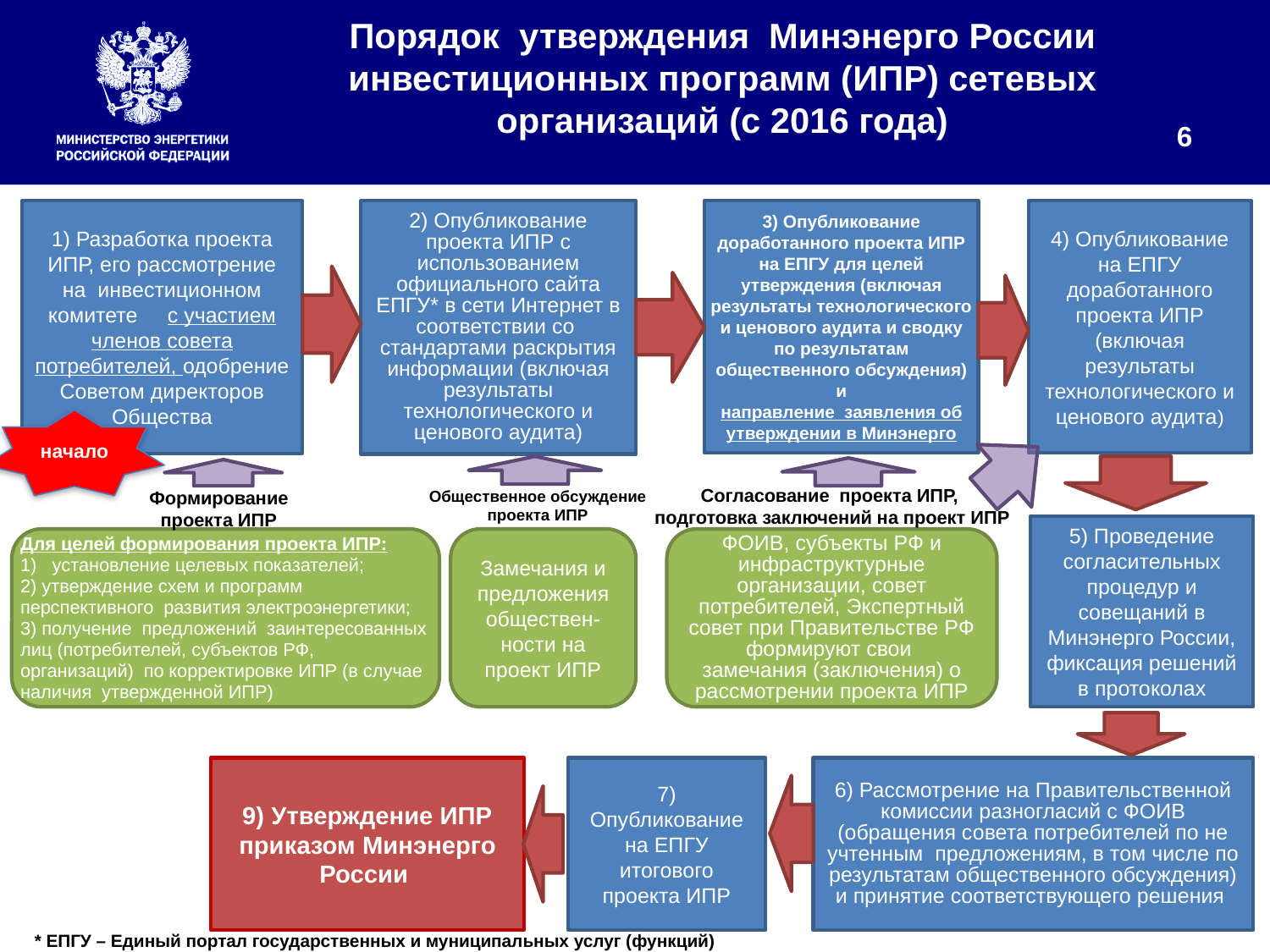

# Порядок  утверждения  Минэнерго России инвестиционных программ (ИПР) сетевых организаций (с 2016 года)
6
1) Разработка проекта ИПР, его рассмотрение на  инвестиционном комитете     с участием членов совета потребителей, одобрение Советом директоров Общества
2) Опубликование проекта ИПР с использованием официального сайта ЕПГУ* в сети Интернет в соответствии со  стандартами раскрытия информации (включая результаты технологического и ценового аудита)
3) Опубликование доработанного проекта ИПР на ЕПГУ для целей утверждения (включая результаты технологического и ценового аудита и сводку по результатам общественного обсуждения) и
направление  заявления об утверждении в Минэнерго
4) Опубликование на ЕПГУ доработанного проекта ИПР (включая результаты технологического и ценового аудита)

начало

Согласование  проекта ИПР,
подготовка заключений на проект ИПР
Формирование
проекта ИПР
Общественное обсуждение
проекта ИПР
5) Проведение согласительных процедур и совещаний в Минэнерго России, фиксация решений в протоколах
Для целей формирования проекта ИПР:
установление целевых показателей;
2) утверждение схем и программ перспективного  развития электроэнергетики;
3) получение  предложений  заинтересованных лиц (потребителей, субъектов РФ, организаций)  по корректировке ИПР (в случае наличия  утвержденной ИПР)
Замечания и предложения обществен-ности на проект ИПР
ФОИВ, субъекты РФ и инфраструктурные организации, совет потребителей, Экспертный совет при Правительстве РФ формируют свои
замечания (заключения) о рассмотрении проекта ИПР

9) Утверждение ИПР приказом Минэнерго России
7) Опубликование на ЕПГУ итогового проекта ИПР
6) Рассмотрение на Правительственной комиссии разногласий с ФОИВ (обращения совета потребителей по не учтенным  предложениям, в том числе по результатам общественного обсуждения) и принятие соответствующего решения

* ЕПГУ – Единый портал государственных и муниципальных услуг (функций)